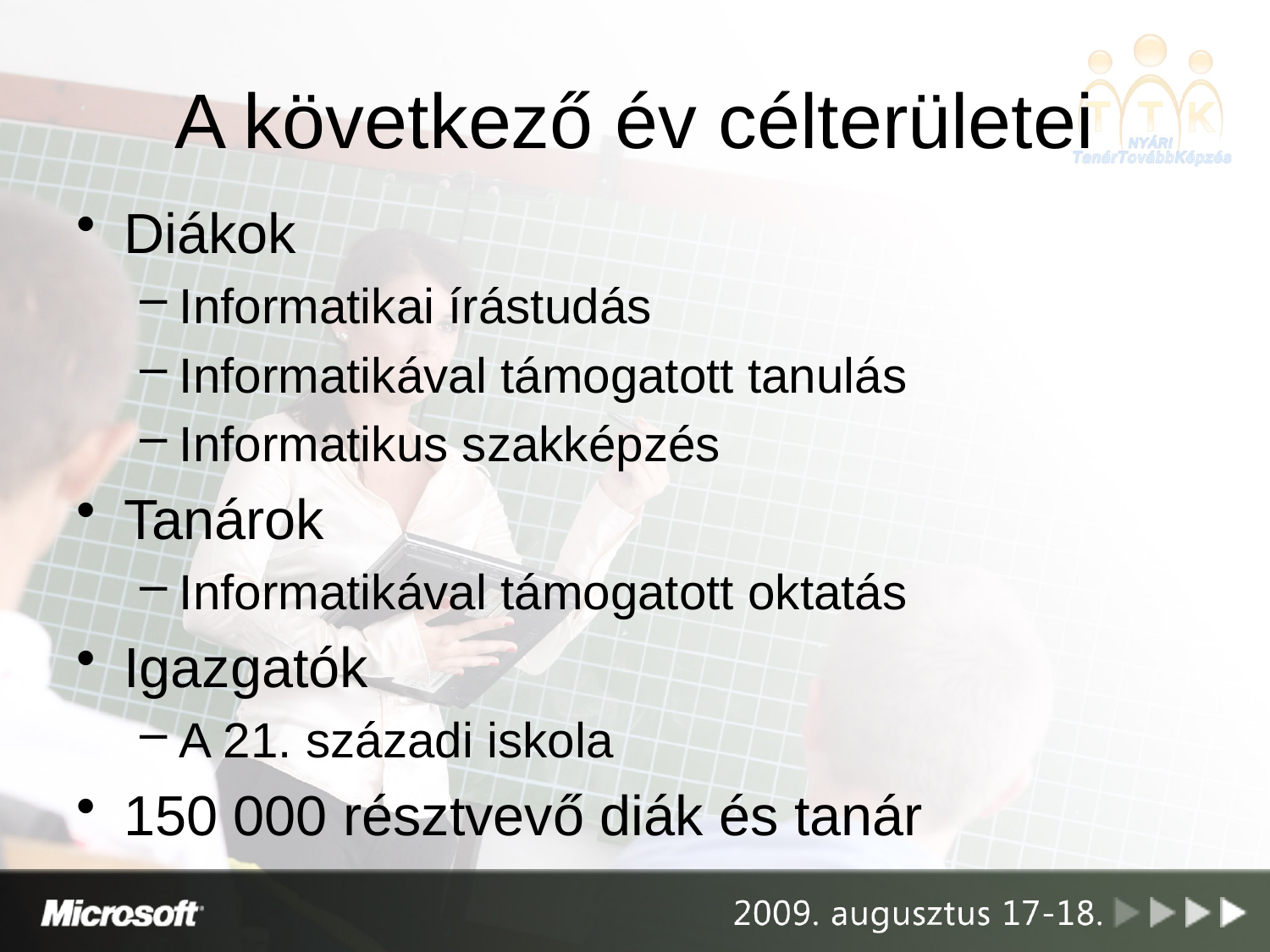

A következő év célterületei
Diákok
Informatikai írástudás
Informatikával támogatott tanulás
Informatikus szakképzés
Tanárok
Informatikával támogatott oktatás
Igazgatók
A 21. századi iskola
150 000 résztvevő diák és tanár